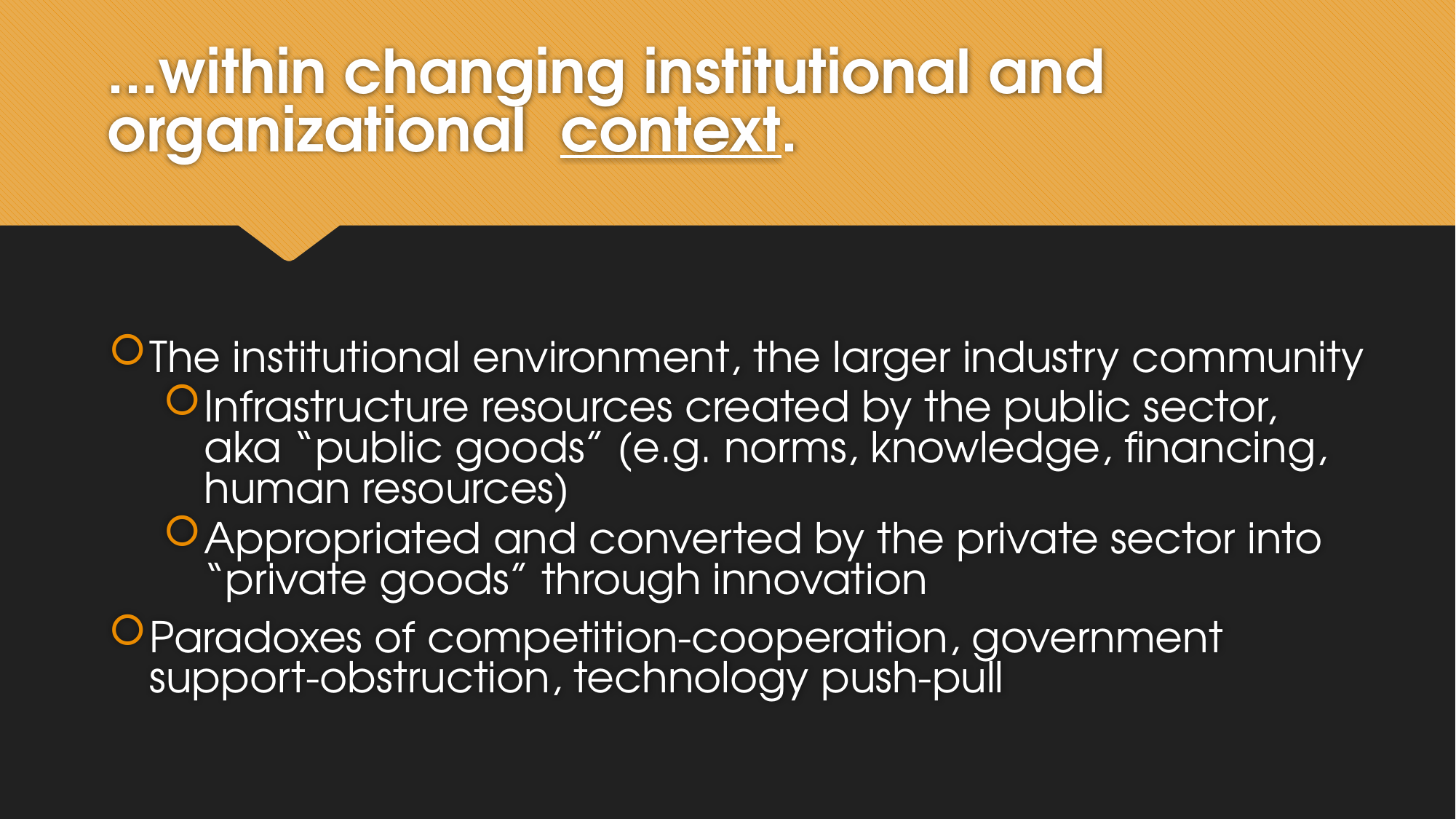

# ...within changing institutional and organizational  context.
The institutional environment, the larger industry community
Infrastructure resources created by the public sector,
aka “public goods” (e.g. norms, knowledge, financing, human resources)
Appropriated and converted by the private sector into “private goods” through innovation
Paradoxes of competition-cooperation, government support-obstruction, technology push-pull